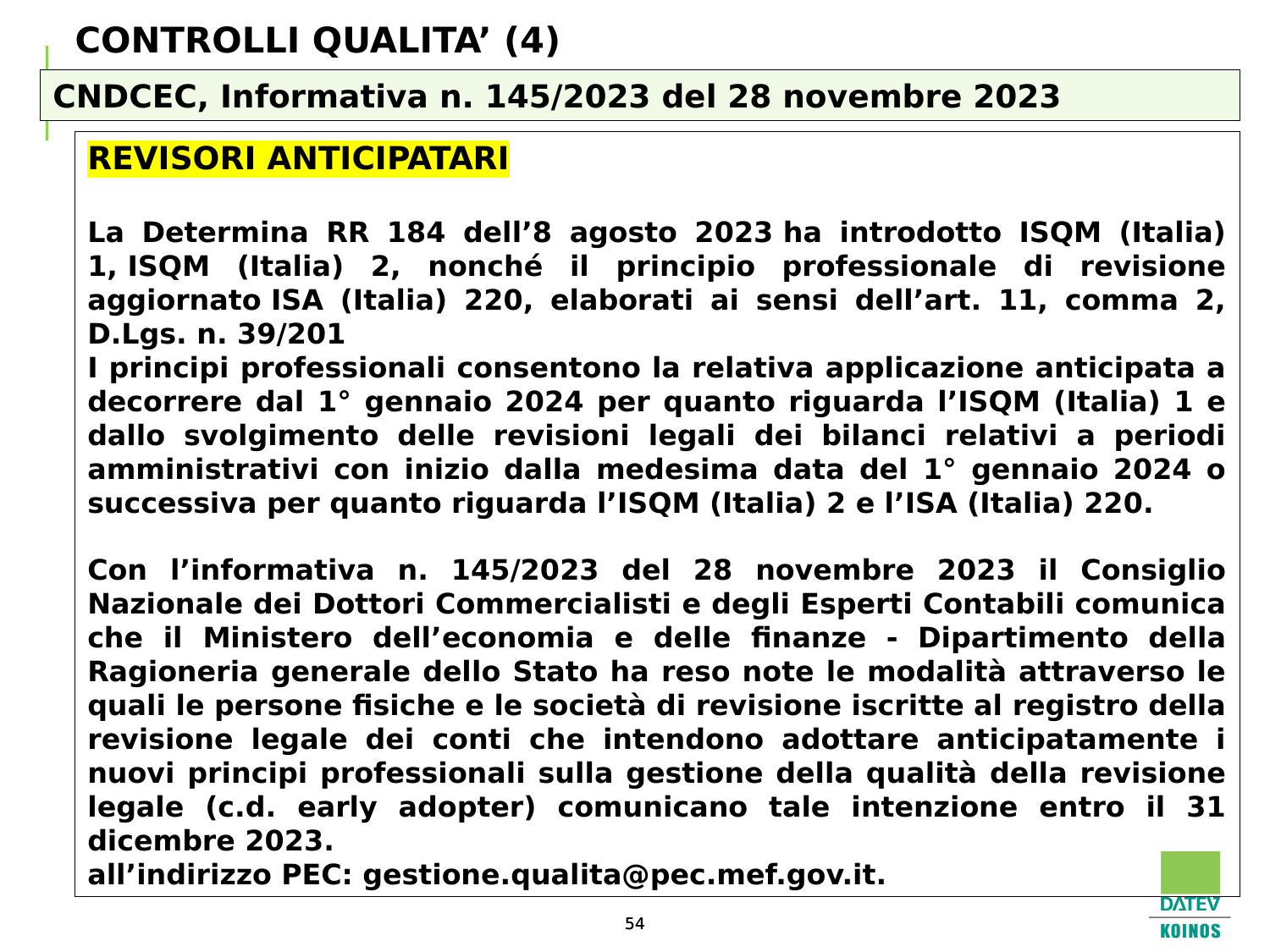

# CONTROLLI QUALITA’ (4)
CNDCEC, Informativa n. 145/2023 del 28 novembre 2023
REVISORI ANTICIPATARI

La Determina RR 184 dell’8 agosto 2023 ha introdotto ISQM (Italia) 1, ISQM (Italia) 2, nonché il principio professionale di revisione aggiornato ISA (Italia) 220, elaborati ai sensi dell’art. 11, comma 2, D.Lgs. n. 39/201
I principi professionali consentono la relativa applicazione anticipata a decorrere dal 1° gennaio 2024 per quanto riguarda l’ISQM (Italia) 1 e dallo svolgimento delle revisioni legali dei bilanci relativi a periodi amministrativi con inizio dalla medesima data del 1° gennaio 2024 o successiva per quanto riguarda l’ISQM (Italia) 2 e l’ISA (Italia) 220.

Con l’informativa n. 145/2023 del 28 novembre 2023 il Consiglio Nazionale dei Dottori Commercialisti e degli Esperti Contabili comunica che il Ministero dell’economia e delle finanze - Dipartimento della Ragioneria generale dello Stato ha reso note le modalità attraverso le quali le persone fisiche e le società di revisione iscritte al registro della revisione legale dei conti che intendono adottare anticipatamente i nuovi principi professionali sulla gestione della qualità della revisione legale (c.d. early adopter) comunicano tale intenzione entro il 31 dicembre 2023.
all’indirizzo PEC: gestione.qualita@pec.mef.gov.it.
54
54